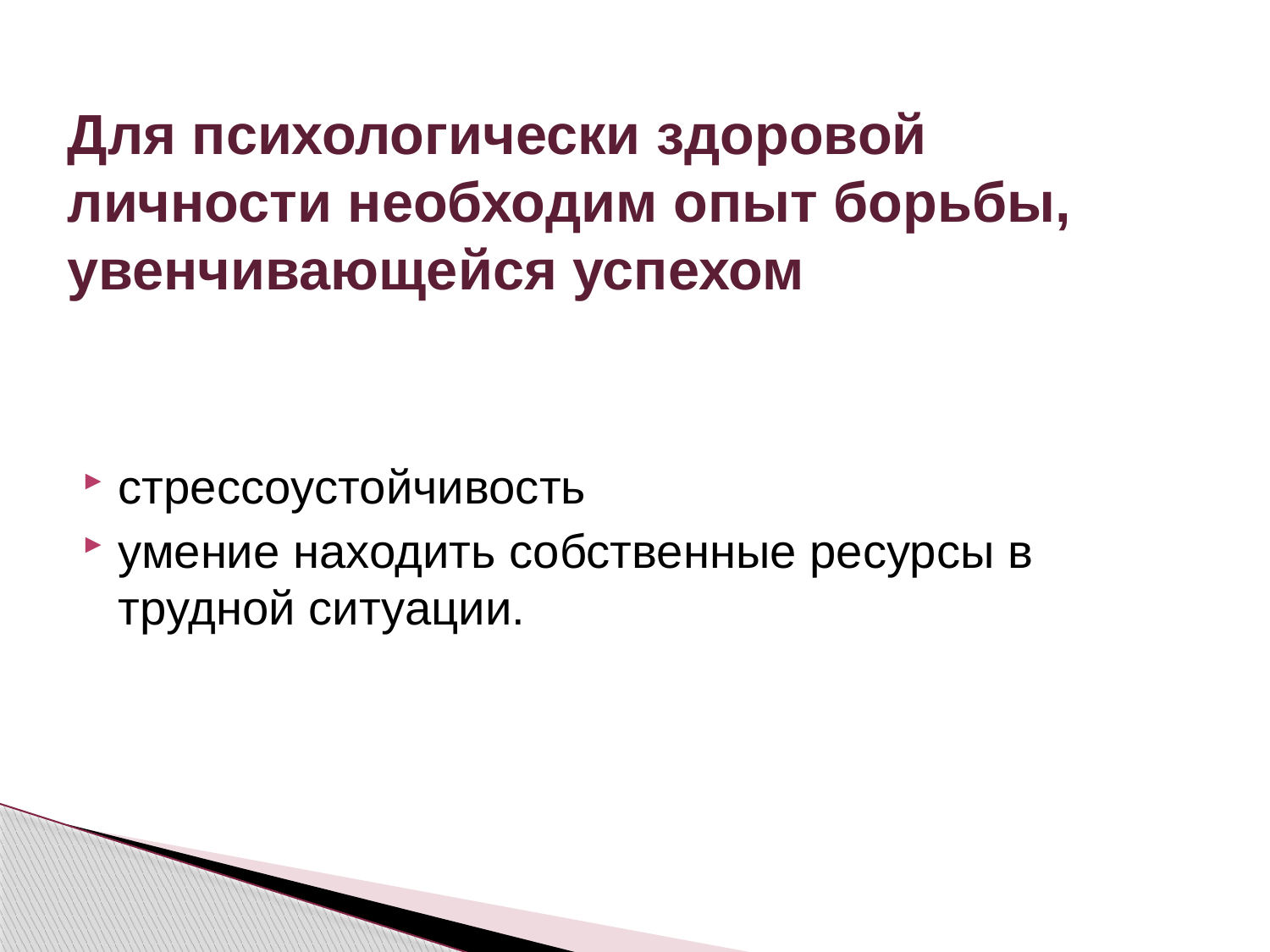

# Для психологически здоровой личности необхо­дим опыт борьбы, увенчивающейся успехом

стрессоустойчивость
умение находить собственные ресурсы в трудной ситуации.